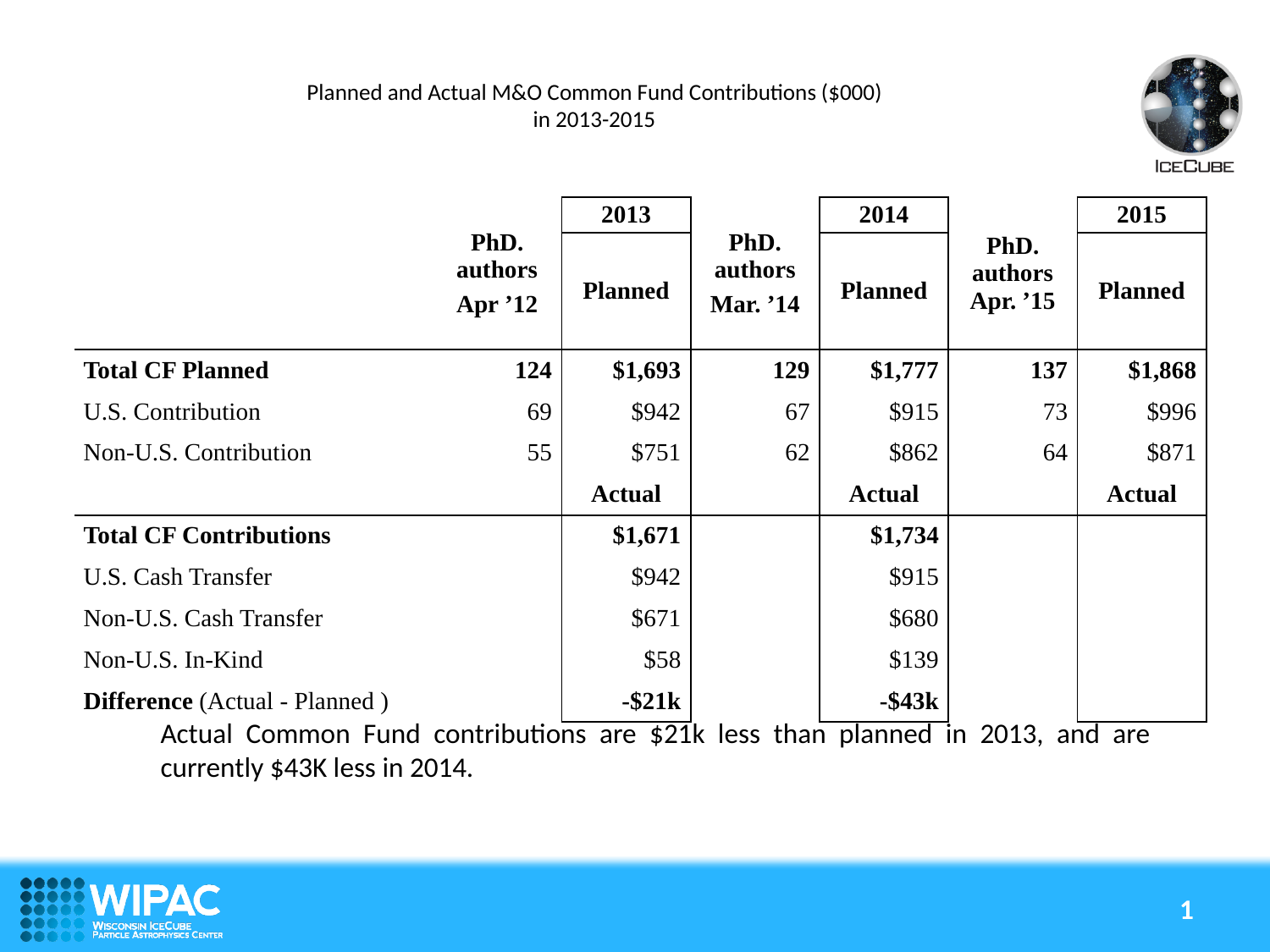

# Planned and Actual M&O Common Fund Contributions ($000) in 2013-2015
|  | PhD. authors Apr ’12 | 2013 | PhD. authors Mar. ’14 | 2014 | PhD. authors Apr. ’15 | 2015 |
| --- | --- | --- | --- | --- | --- | --- |
|  |  | Planned |  | Planned |  | Planned |
|  |  |  |  |  |  |  |
| Total CF Planned | 124 | $1,693 | 129 | $1,777 | 137 | $1,868 |
| U.S. Contribution | 69 | $942 | 67 | $915 | 73 | $996 |
| Non-U.S. Contribution | 55 | $751 | 62 | $862 | 64 | $871 |
|  |  | Actual |  | Actual |  | Actual |
| Total CF Contributions |  | $1,671 |  | $1,734 |  |  |
| U.S. Cash Transfer |  | $942 |  | $915 |  |  |
| Non-U.S. Cash Transfer |  | $671 |  | $680 |  |  |
| Non-U.S. In-Kind |  | $58 |  | $139 |  |  |
| Difference (Actual - Planned ) |  | -$21k |  | -$43k |  |  |
Actual Common Fund contributions are $21k less than planned in 2013, and are currently $43K less in 2014.

1